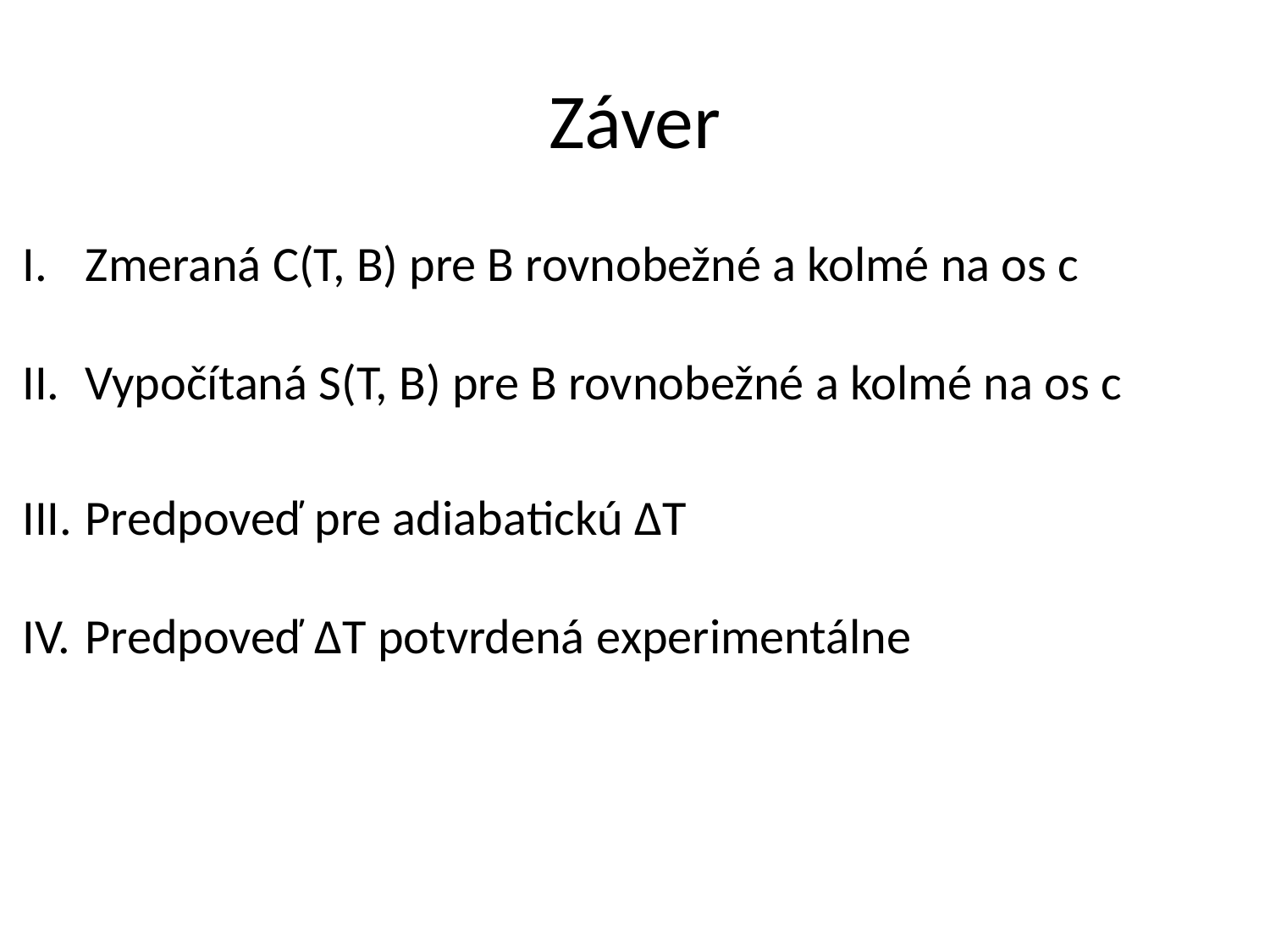

# Záver
Zmeraná C(T, B) pre B rovnobežné a kolmé na os c

Vypočítaná S(T, B) pre B rovnobežné a kolmé na os c

Predpoveď pre adiabatickú ΔT

Predpoveď ΔT potvrdená experimentálne